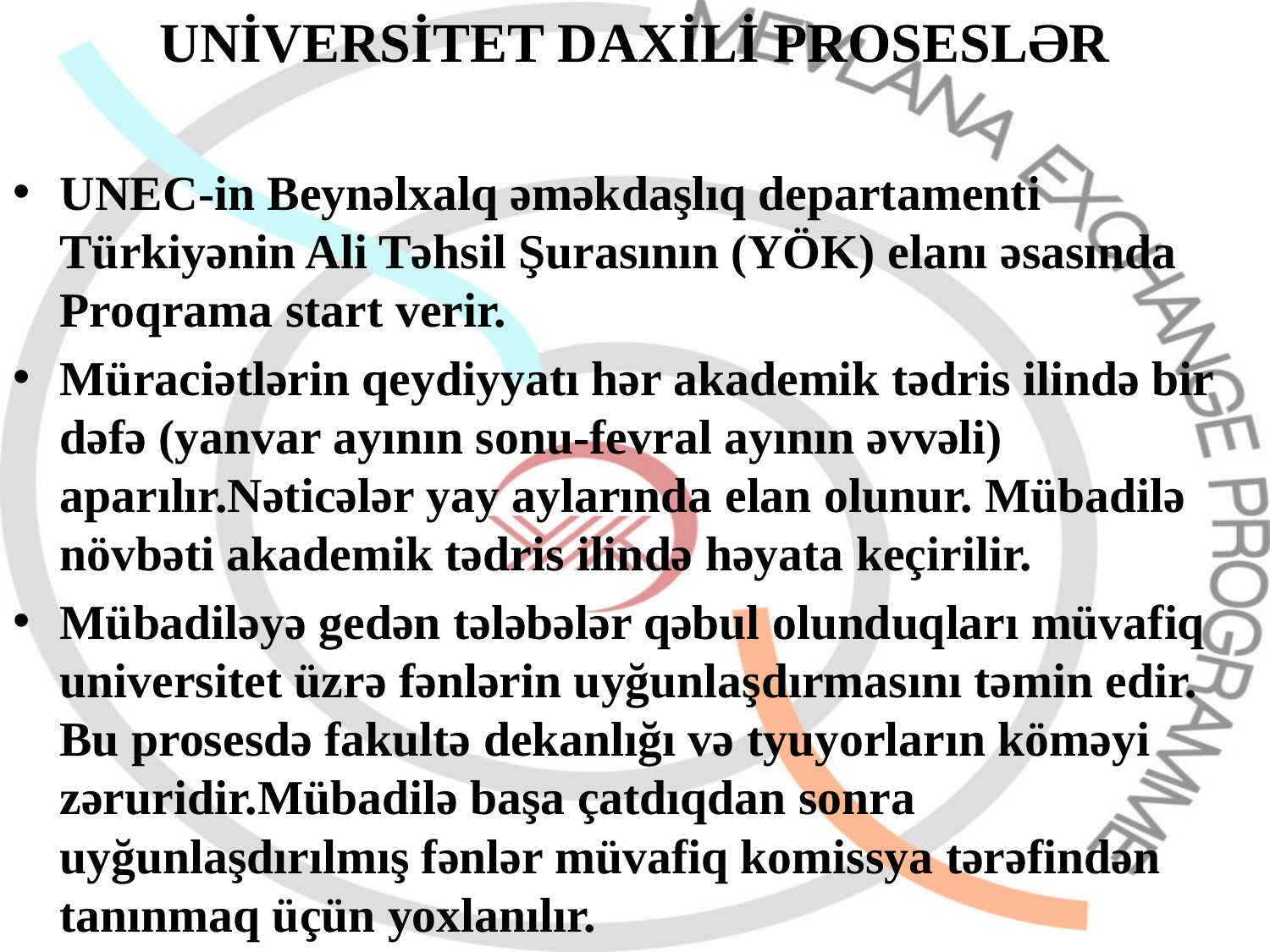

UNİVERSİTET DAXİLİ PROSESLƏR

UNEC-in Beynəlxalq əməkdaşlıq departamenti Türkiyənin Ali Təhsil Şurasının (YÖK) elanı əsasında Proqrama start verir.
Müraciətlərin qeydiyyatı hər akademik tədris ilində bir dəfə (yanvar ayının sonu-fevral ayının əvvəli) aparılır.Nəticələr yay aylarında elan olunur. Mübadilə növbəti akademik tədris ilində həyata keçirilir.
Mübadiləyə gedən tələbələr qəbul olunduqları müvafiq universitet üzrə fənlərin uyğunlaşdırmasını təmin edir. Bu prosesdə fakultə dekanlığı və tyuyorların köməyi zəruridir.Mübadilə başa çatdıqdan sonra uyğunlaşdırılmış fənlər müvafiq komissya tərəfindən tanınmaq üçün yoxlanılır.